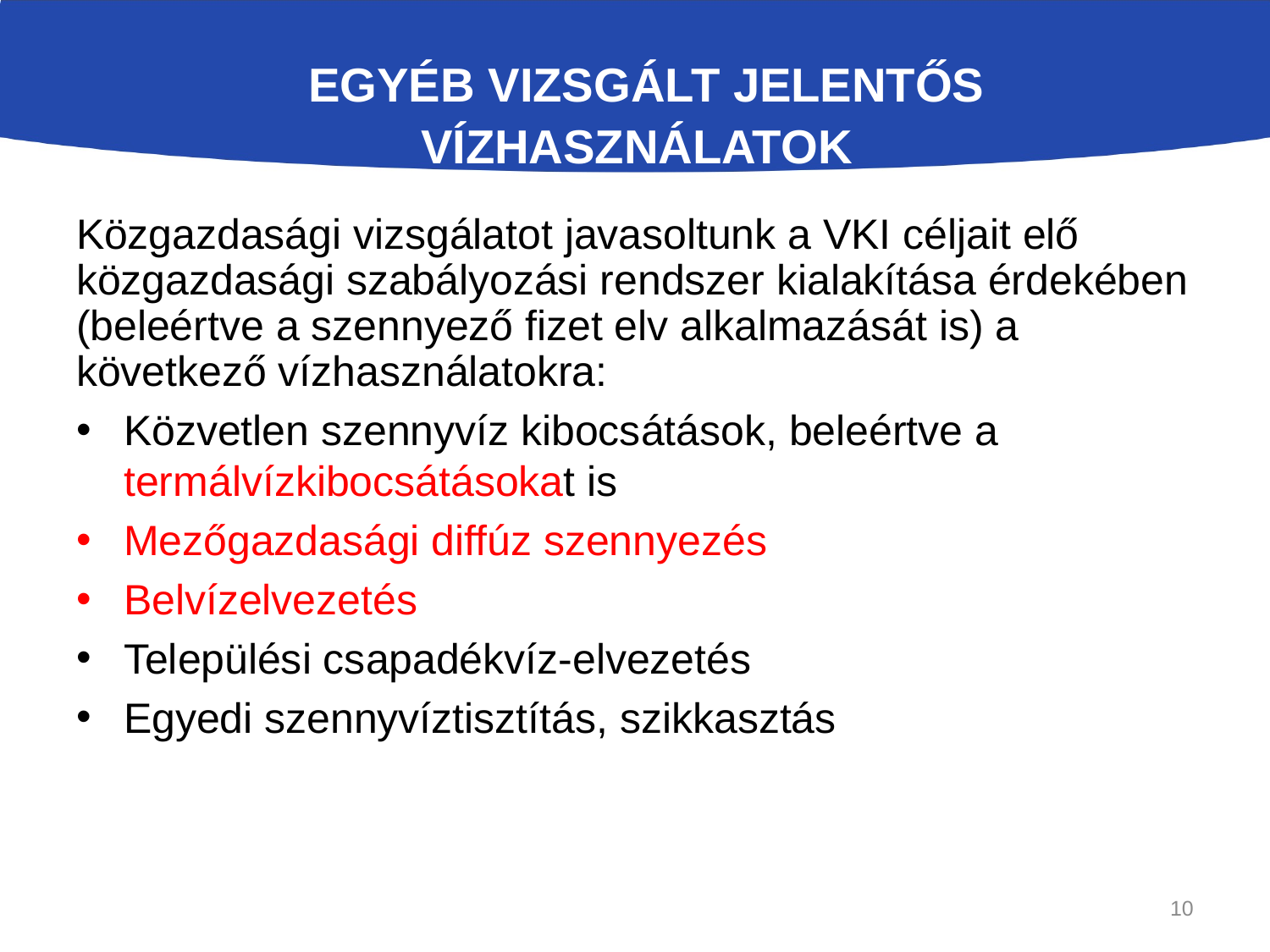

# Egyéb vizsgált jelentős vízhasználatok
Közgazdasági vizsgálatot javasoltunk a VKI céljait elő közgazdasági szabályozási rendszer kialakítása érdekében (beleértve a szennyező fizet elv alkalmazását is) a következő vízhasználatokra:
Közvetlen szennyvíz kibocsátások, beleértve a termálvízkibocsátásokat is
Mezőgazdasági diffúz szennyezés
Belvízelvezetés
Települési csapadékvíz-elvezetés
Egyedi szennyvíztisztítás, szikkasztás

10